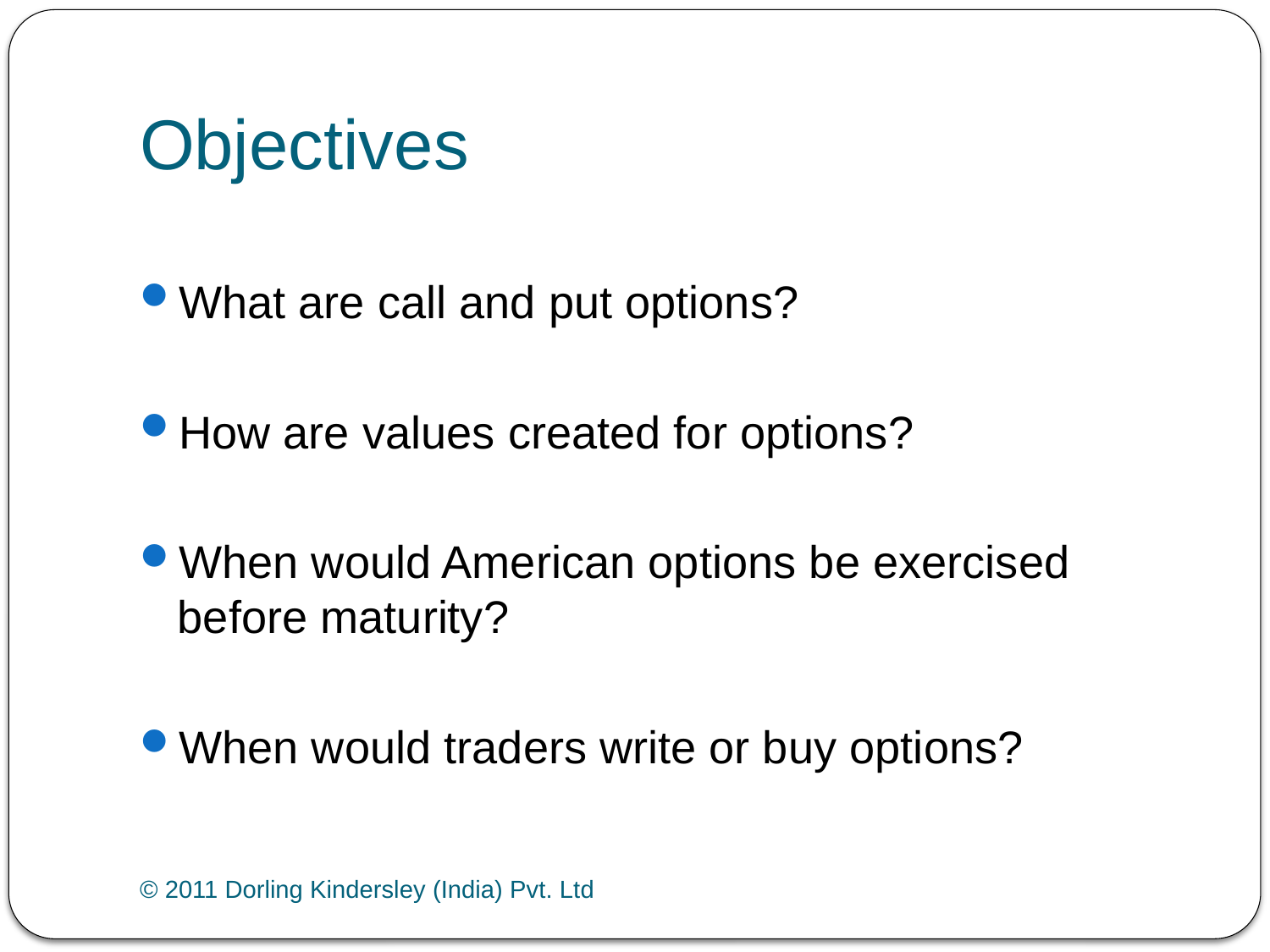

# Objectives

What are call and put options?

How are values created for options?

When would American options be exercised before maturity?

When would traders write or buy options?
© 2011 Dorling Kindersley (India) Pvt. Ltd